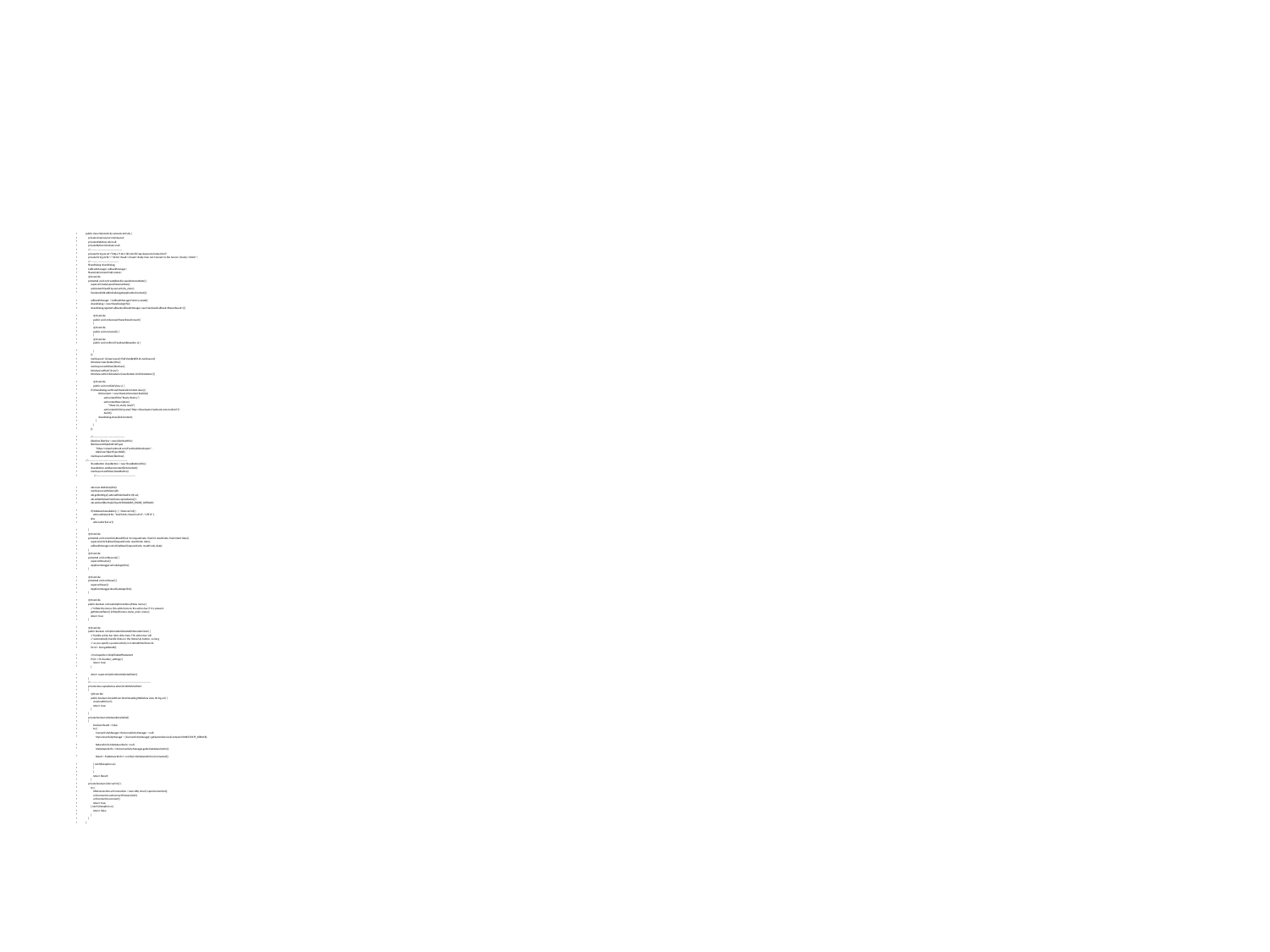

#

public class MainActivity extends Activity {
    private LinearLayout mainlayout;
    private WebView wb=null;
    private Button btnshare=null;
    //--------------------------------------
    private String strurl="http://140.138.146.85/wpclassroom/index.html";
    private String strErr="<html><head></head><body>Can not Connect to the Server.</body></html>";
    //----------------------------------
    ShareDialog shareDialog;
    CallbackManager callbackManager;
    ShareLinkContent linkContent;
    @Override
    protected void onCreate(Bundle savedInstanceState) {
        super.onCreate(savedInstanceState);
        setContentView(R.layout.activity_main);
        FacebookSdk.sdkInitialize(getApplicationContext());

        callbackManager = CallbackManager.Factory.create();
        shareDialog = new ShareDialog(this);
        shareDialog.registerCallback(callbackManager, new FacebookCallback<Sharer.Result>(){

            @Override
            public void onSuccess(Sharer.Result result) {
            }
            @Override
            public void onCancel() {
            }
            @Override
            public void onError(FacebookException e) {

            }
        });
        mainlayout= (LinearLayout) findViewById(R.id.mainlayout);
        btnshare=new Button(this);
        mainlayout.addView(btnshare);
        btnshare.setText("share");
        btnshare.setOnClickListener(new Button.OnClickListener(){

            @Override
            public void onClick(View v) {
        if (ShareDialog.canShow(ShareLinkContent.class)) {
                    linkContent = new ShareLinkContent.Builder()
                            .setContentTitle("Study History")
                            .setContentDescription(
                                    "Share my study result")
                            .setContentUrl(Uri.parse("http://developers.facebook.com/android"))
                            .build();
                    shareDialog.show(linkContent);
                }
            }
        });

        //--------------------------------------
        LikeView likeView = new LikeView(this);
        likeView.setObjectIdAndType(
                "https://www.facebook.com/FacebookDevelopers",
                LikeView.ObjectType.PAGE);
        mainlayout.addView(likeView);
//-----------------------------------------------
        ShareButton shareButton = new ShareButton(this);
        shareButton.setShareContent(linkContent);
        mainlayout.addView(shareButton);
             //-----------------------------------------------

        wb=new WebView(this);
        mainlayout.addView(wb);
        wb.getSettings().setUseWideViewPort(true);
        wb.setWebViewClient(new wpwebview());
        wb.setScrollBarStyle(View.SCROLLBARS_INSIDE_OVERLAY);

        if(!IsNetworkAvailable() || !isServerOn())
            wb.loadData(strErr, "text/html; charset=utf-8", "UTF-8");
        else
            wb.loadUrl(strurl);

    }
    @Override
    protected void onActivityResult(final int requestCode, final int resultCode, final Intent data) {
        super.onActivityResult(requestCode, resultCode, data);
        callbackManager.onActivityResult(requestCode, resultCode, data);
    }
    @Override
    protected void onResume() {
        super.onResume();
        AppEventsLogger.activateApp(this);
    }

    @Override
    protected void onPause() {
        super.onPause();
        AppEventsLogger.deactivateApp(this);
    }

    @Override
    public boolean onCreateOptionsMenu(Menu menu) {
        // Inflate the menu; this adds items to the action bar if it is present.
        getMenuInflater().inflate(R.menu.menu_main, menu);
        return true;
    }

    @Override
    public boolean onOptionsItemSelected(MenuItem item) {
        // Handle action bar item clicks here. The action bar will
        // automatically handle clicks on the Home/Up button, so long
        // as you specify a parent activity in AndroidManifest.xml.
        int id = item.getItemId();

        //noinspection SimplifiableIfStatement
        if (id == R.id.action_settings) {
            return true;
        }

        return super.onOptionsItemSelected(item);
    }
    //------------------------------------------------------------------------
    private class wpwebview extends WebViewClient
    {
        @Override
        public boolean shouldOverrideUrlLoading(WebView view, String url) {
            view.loadUrl(url);
            return true;
        }
    }
    private boolean IsNetworkAvailable()
    {
            boolean Result = false;
            try{
                ConnectivityManager MyConnectivityManager = null;
                MyConnectivityManager = (ConnectivityManager) getSystemService(Context.CONNECTIVITY_SERVICE);

                NetworkInfo MyNetworkInfo = null;
                MyNetworkInfo = MyConnectivityManager.getActiveNetworkInfo();

                Result = MyNetworkInfo != null && MyNetworkInfo.isConnected();

            } catch(Exception ex)
            {
            }
            return Result;
        }
    private boolean isServerOn() {
        try {
            URLConnection urlConnection = new URL( strurl).openConnection();
            urlConnection.setConnectTimeout(400);
            urlConnection.connect();
            return true;
        } catch (Exception e) {
            return false;
        }
    }
}